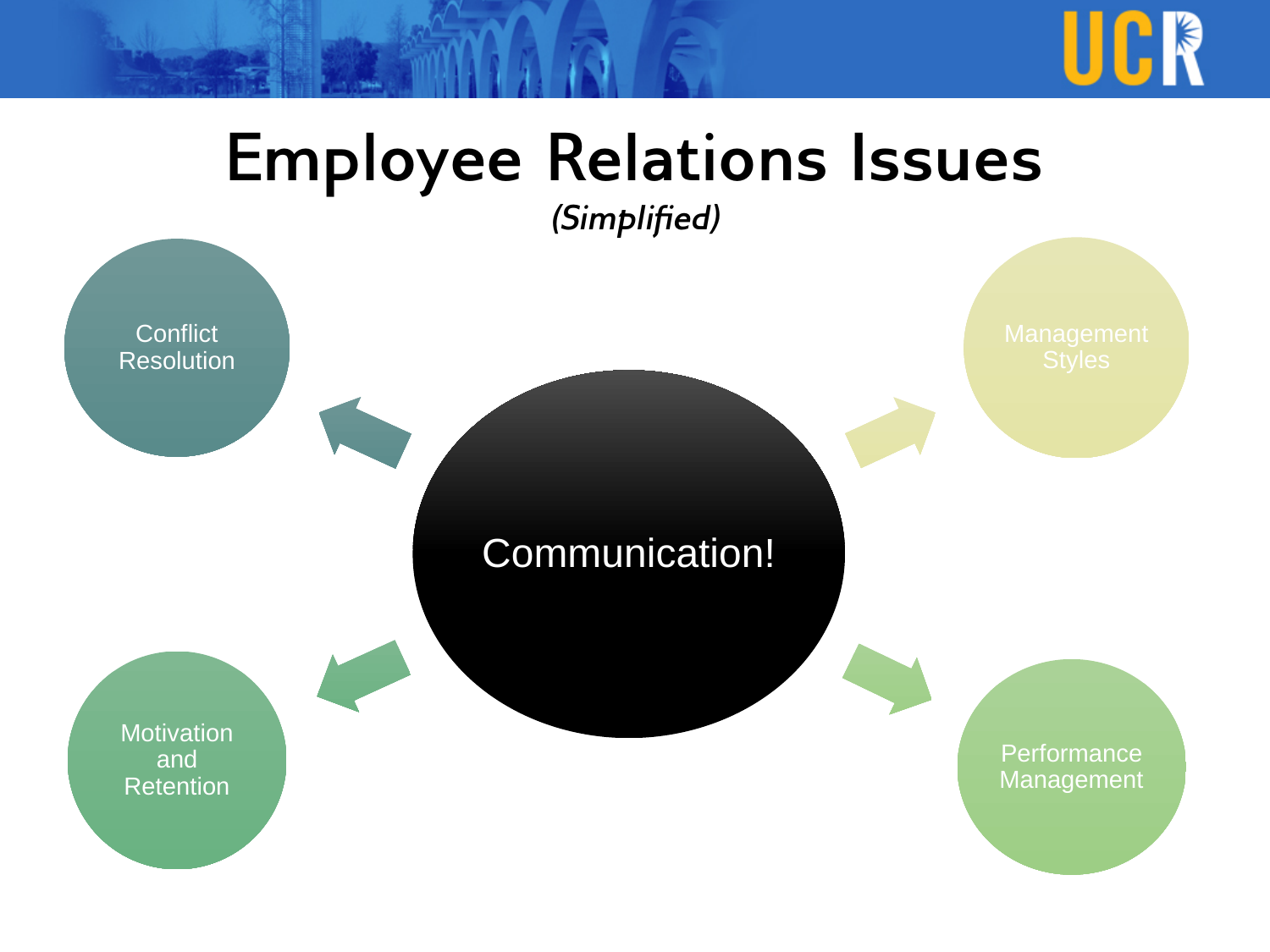

# Employee Relations Issues (Simplified)
Communication!

Management Styles

Performance Management

Motivation and Retention

Conflict Resolution